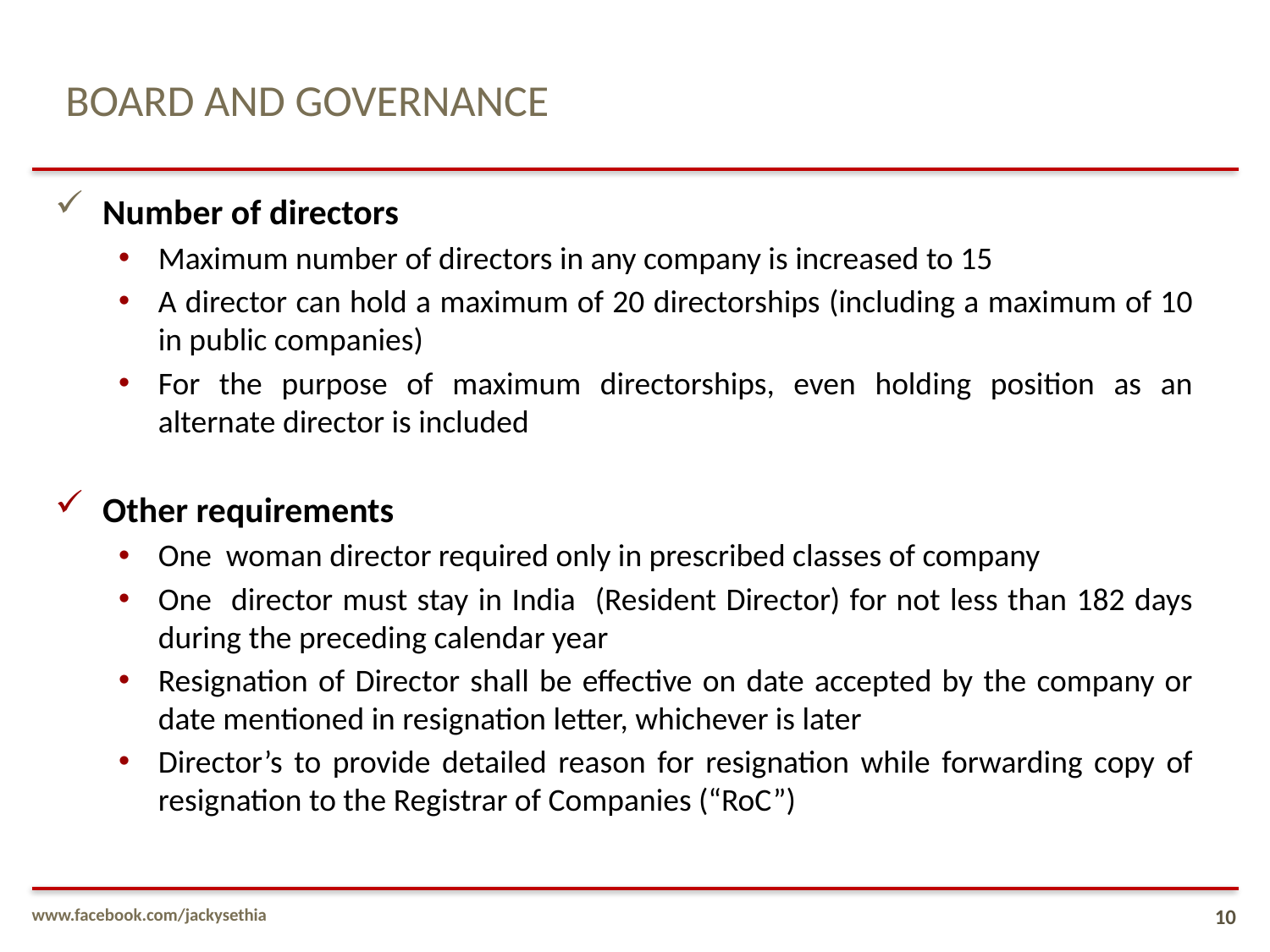

# BOARD AND GOVERNANCE
Number of directors
Maximum number of directors in any company is increased to 15
A director can hold a maximum of 20 directorships (including a maximum of 10 in public companies)
For the purpose of maximum directorships, even holding position as an alternate director is included

Other requirements
One  woman director required only in prescribed classes of company
One  director must stay in India  (Resident Director) for not less than 182 days during the preceding calendar year
Resignation of Director shall be effective on date accepted by the company or date mentioned in resignation letter, whichever is later
Director’s to provide detailed reason for resignation while forwarding copy of resignation to the Registrar of Companies (“RoC”)
www.facebook.com/jackysethia
10